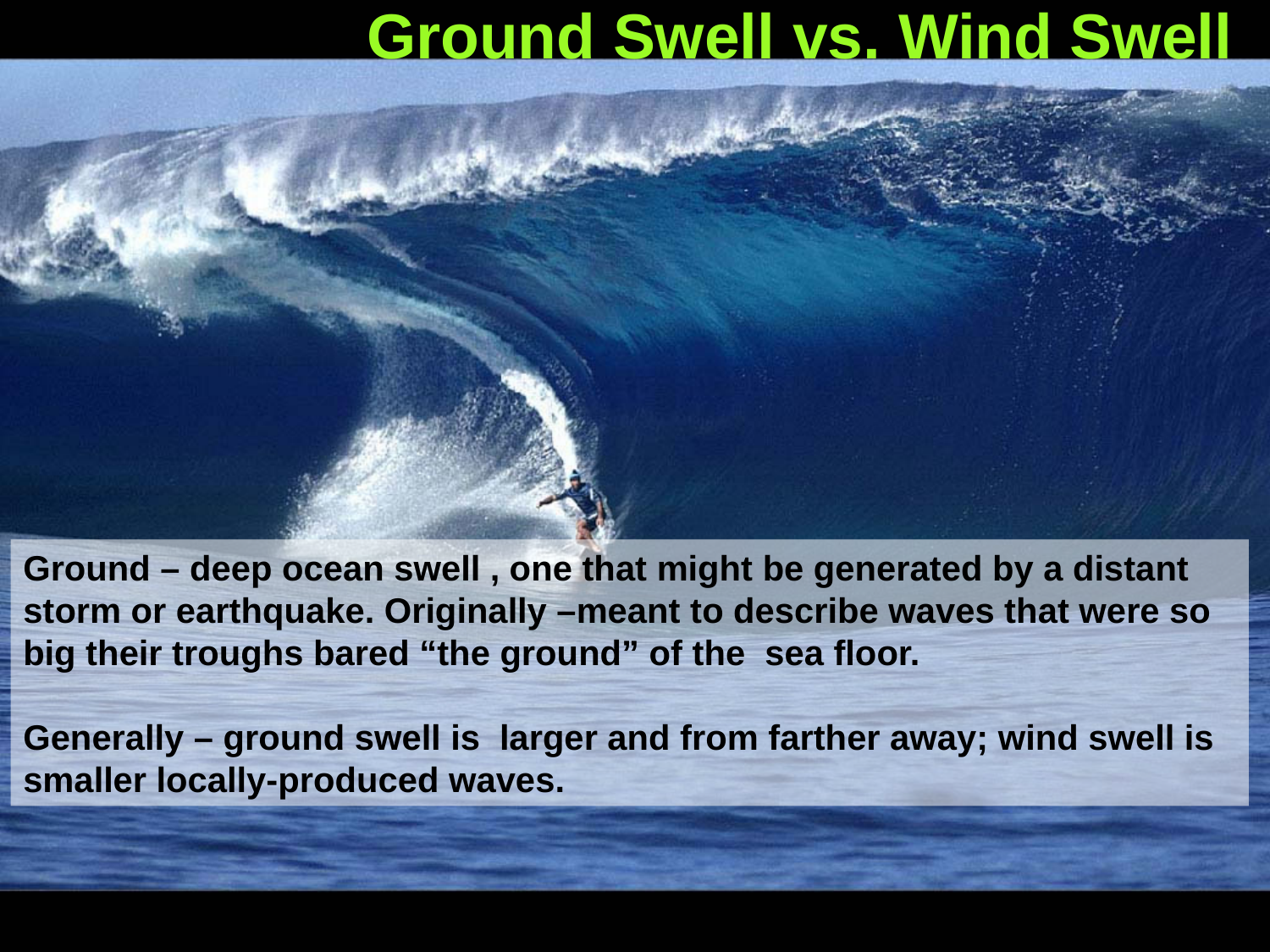

Ground Swell vs. Wind Swell
Ground – deep ocean swell , one that might be generated by a distant storm or earthquake. Originally –meant to describe waves that were so big their troughs bared “the ground” of the  sea floor.

Generally – ground swell is  larger and from farther away; wind swell is smaller locally-produced waves.